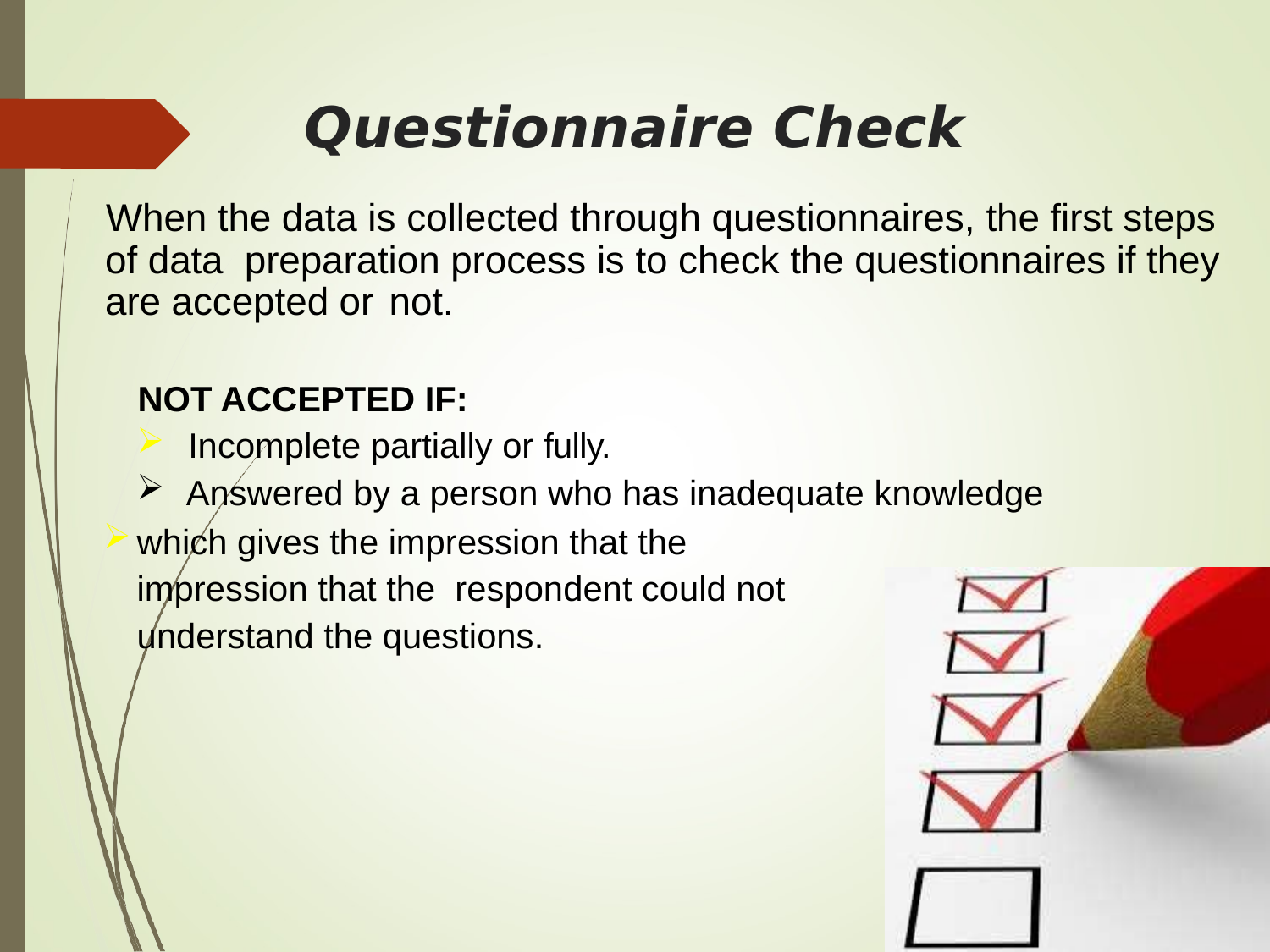

# Questionnaire Check
When the data is collected through questionnaires, the first steps of data  preparation process is to check the questionnaires if they are accepted or not.

NOT ACCEPTED IF:
Incomplete partially or fully.
Answered by a person who has inadequate knowledge
which gives the impression that the impression that the  respondent could not understand the questions.